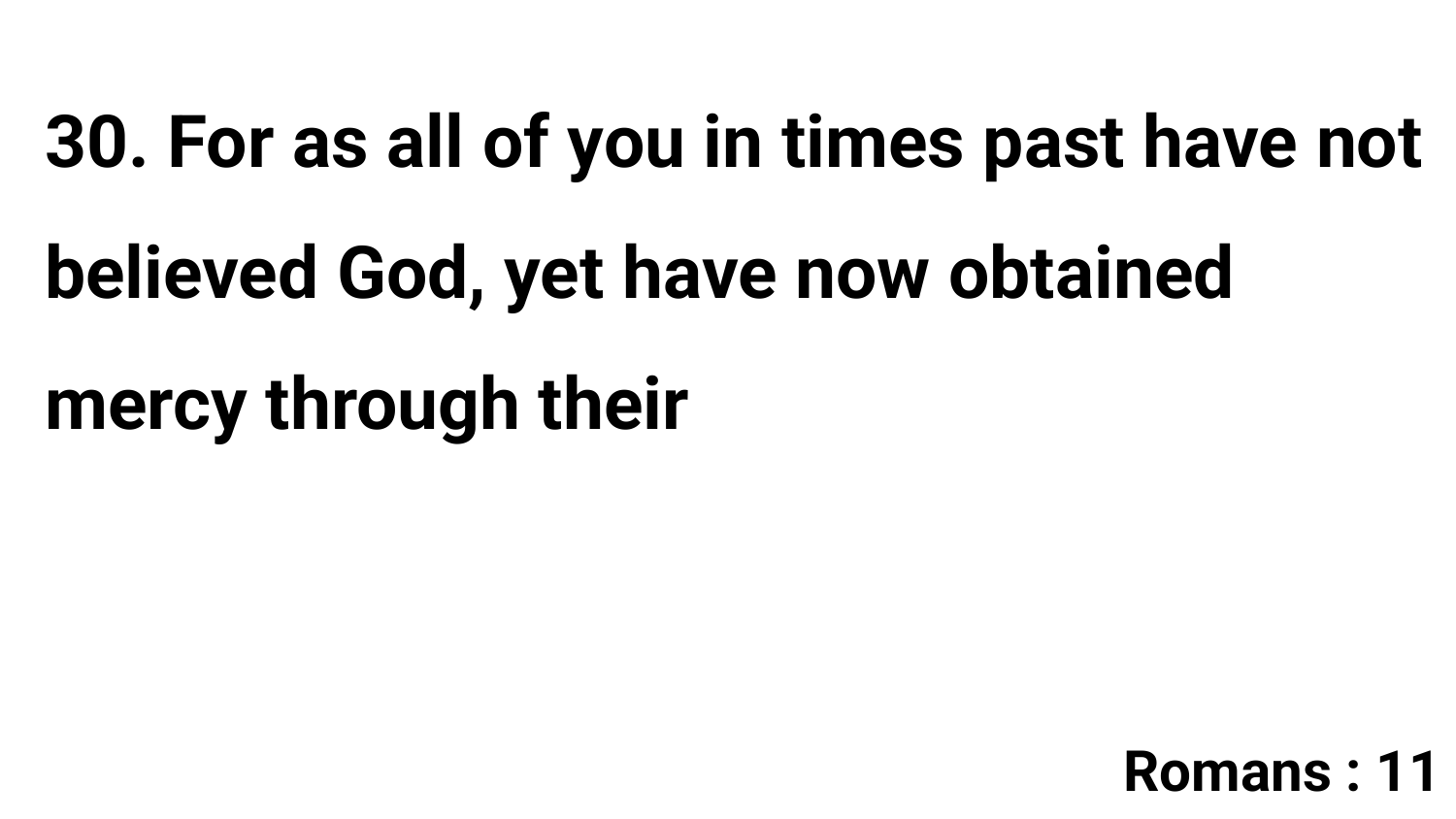

30. For as all of you in times past have not believed God, yet have now obtained mercy through their
Romans : 11